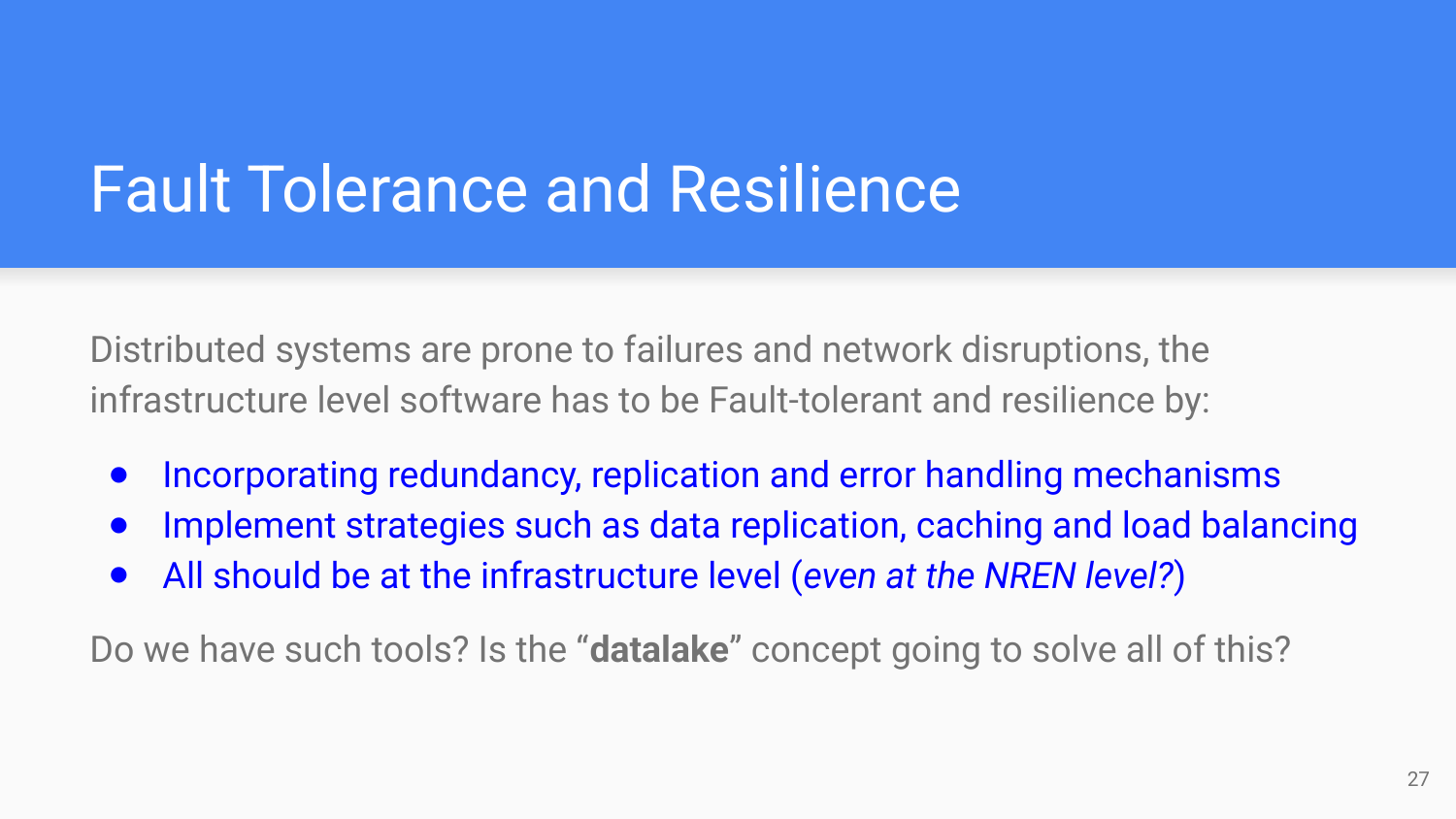

# Fault Tolerance and Resilience
Distributed systems are prone to failures and network disruptions, the infrastructure level software has to be Fault-tolerant and resilience by:
Incorporating redundancy, replication and error handling mechanisms
Implement strategies such as data replication, caching and load balancing
All should be at the infrastructure level (even at the NREN level?)
Do we have such tools? Is the “datalake” concept going to solve all of this?
27